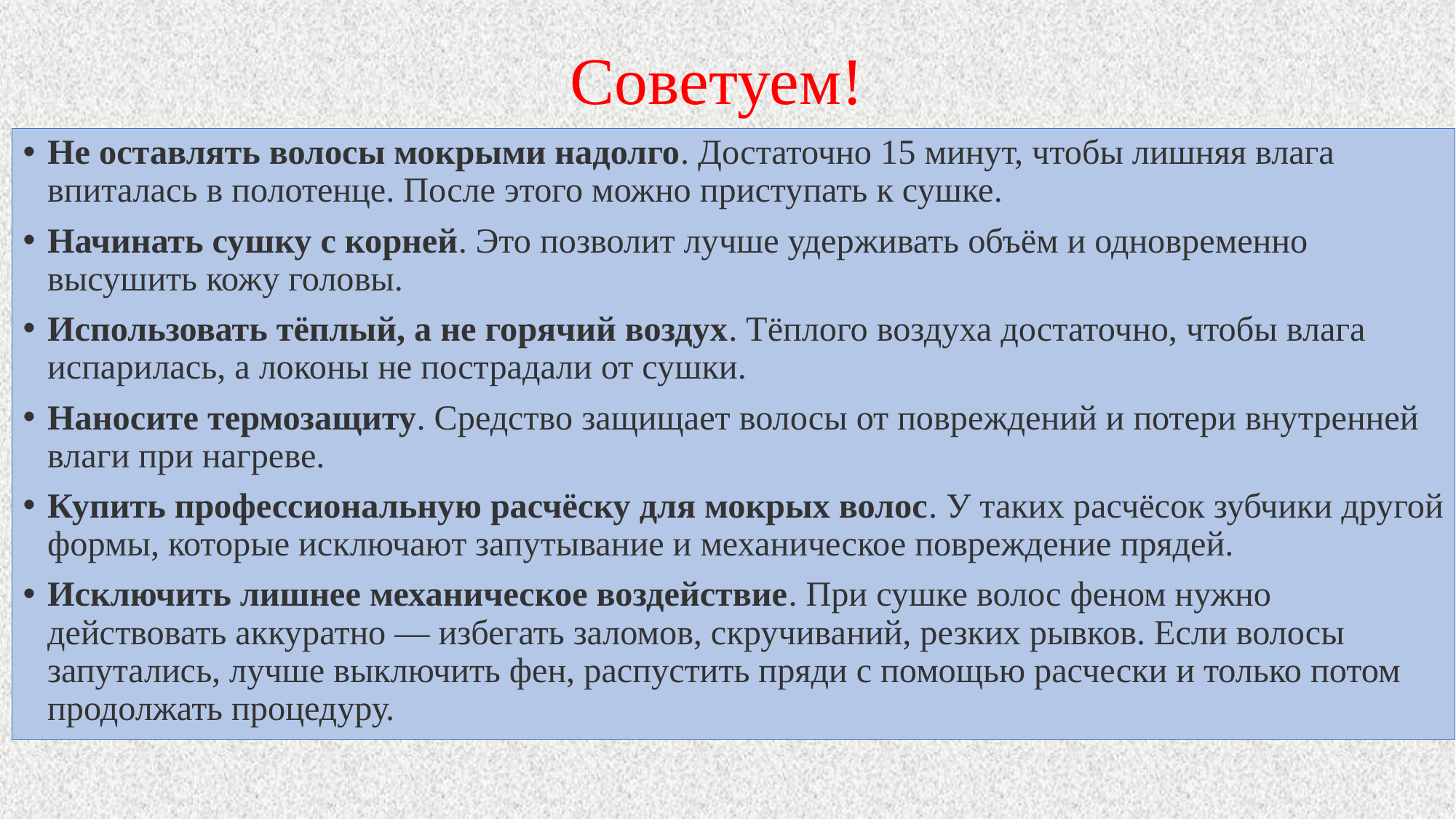

# Советуем!
Не оставлять волосы мокрыми надолго. Достаточно 15 минут, чтобы лишняя влага впиталась в полотенце. После этого можно приступать к сушке.
Начинать сушку с корней. Это позволит лучше удерживать объём и одновременно высушить кожу головы.
Использовать тёплый, а не горячий воздух. Тёплого воздуха достаточно, чтобы влага испарилась, а локоны не пострадали от сушки.
Наносите термозащиту. Средство защищает волосы от повреждений и потери внутренней влаги при нагреве.
Купить профессиональную расчёску для мокрых волос. У таких расчёсок зубчики другой формы, которые исключают запутывание и механическое повреждение прядей.
Исключить лишнее механическое воздействие. При сушке волос феном нужно действовать аккуратно — избегать заломов, скручиваний, резких рывков. Если волосы запутались, лучше выключить фен, распустить пряди с помощью расчески и только потом продолжать процедуру.